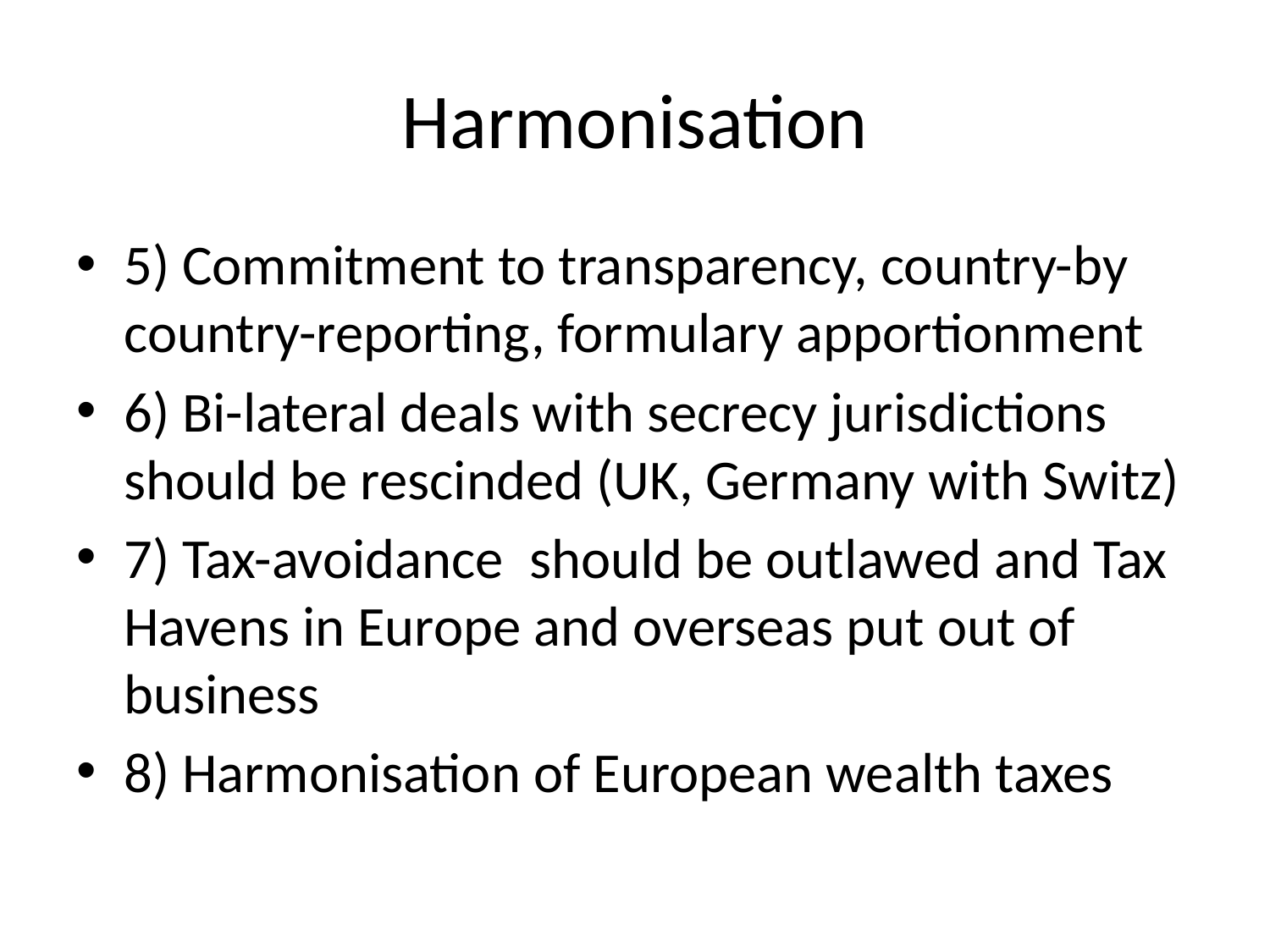

# Harmonisation
5) Commitment to transparency, country-by country-reporting, formulary apportionment
6) Bi-lateral deals with secrecy jurisdictions should be rescinded (UK, Germany with Switz)
7) Tax-avoidance  should be outlawed and Tax Havens in Europe and overseas put out of business
8) Harmonisation of European wealth taxes